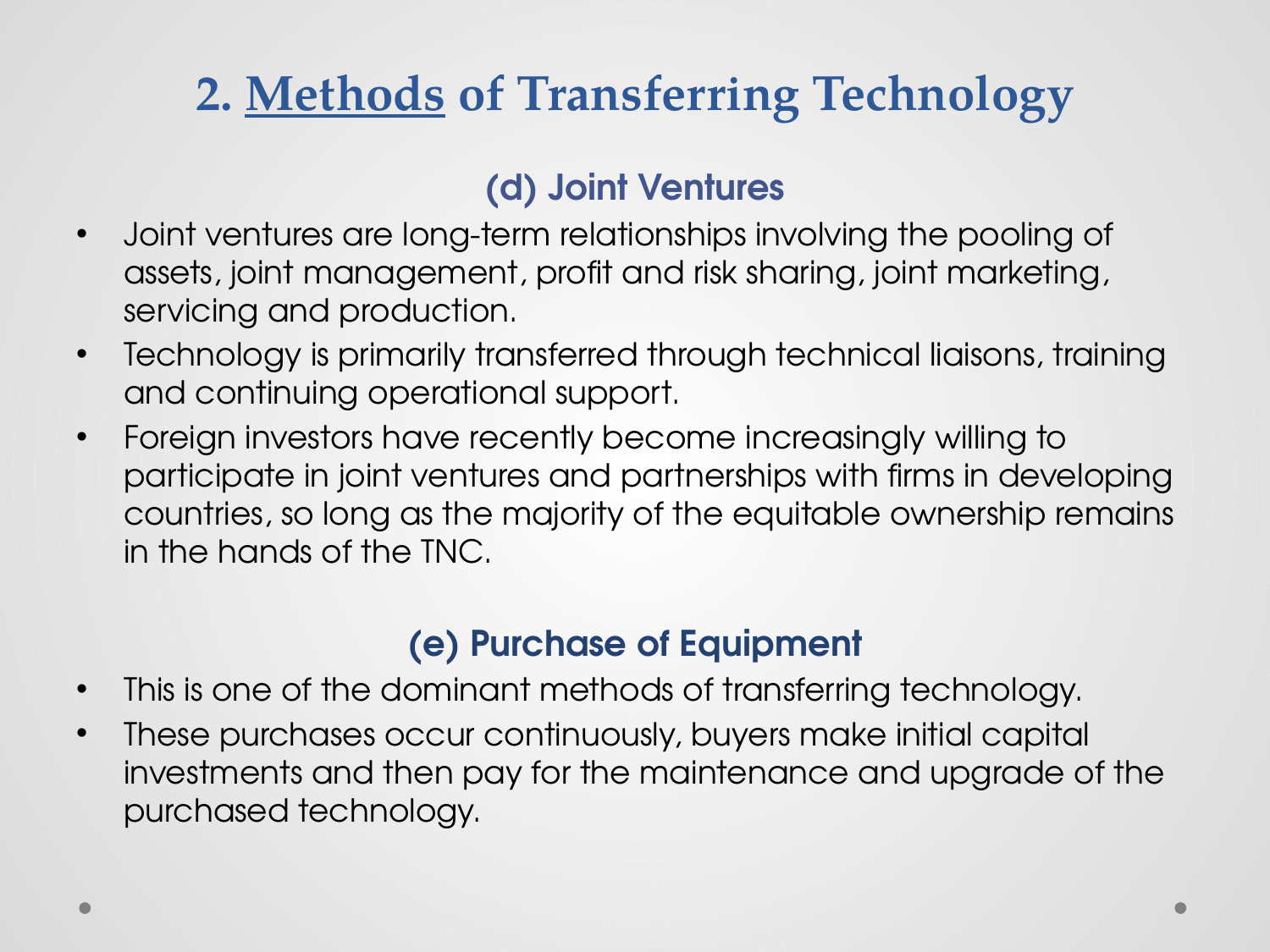

# 2. Methods of Transferring Technology
(d) Joint Ventures
Joint ventures are long-term relationships involving the pooling of assets, joint management, profit and risk sharing, joint marketing, servicing and production.
Technology is primarily transferred through technical liaisons, training and continuing operational support.
Foreign investors have recently become increasingly willing to participate in joint ventures and partnerships with firms in developing countries, so long as the majority of the equitable ownership remains in the hands of the TNC.

(e) Purchase of Equipment
This is one of the dominant methods of transferring technology.
These purchases occur continuously, buyers make initial capital investments and then pay for the maintenance and upgrade of the purchased technology.